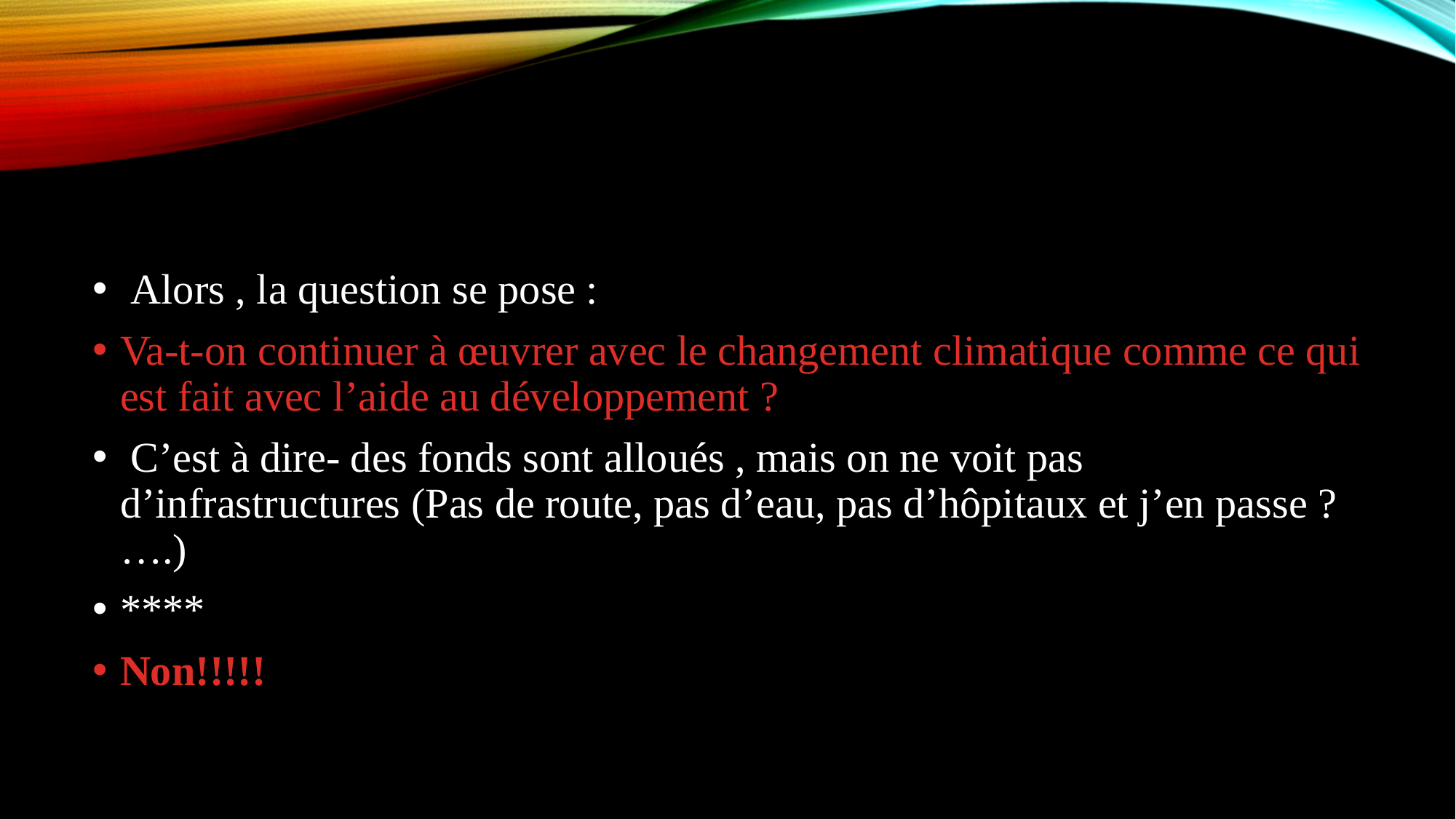

Alors , la question se pose :
Va-t-on continuer à œuvrer avec le changement climatique comme ce qui est fait avec l’aide au développement ?
 C’est à dire- des fonds sont alloués , mais on ne voit pas d’infrastructures (Pas de route, pas d’eau, pas d’hôpitaux et j’en passe ? ….)
****
Non!!!!!